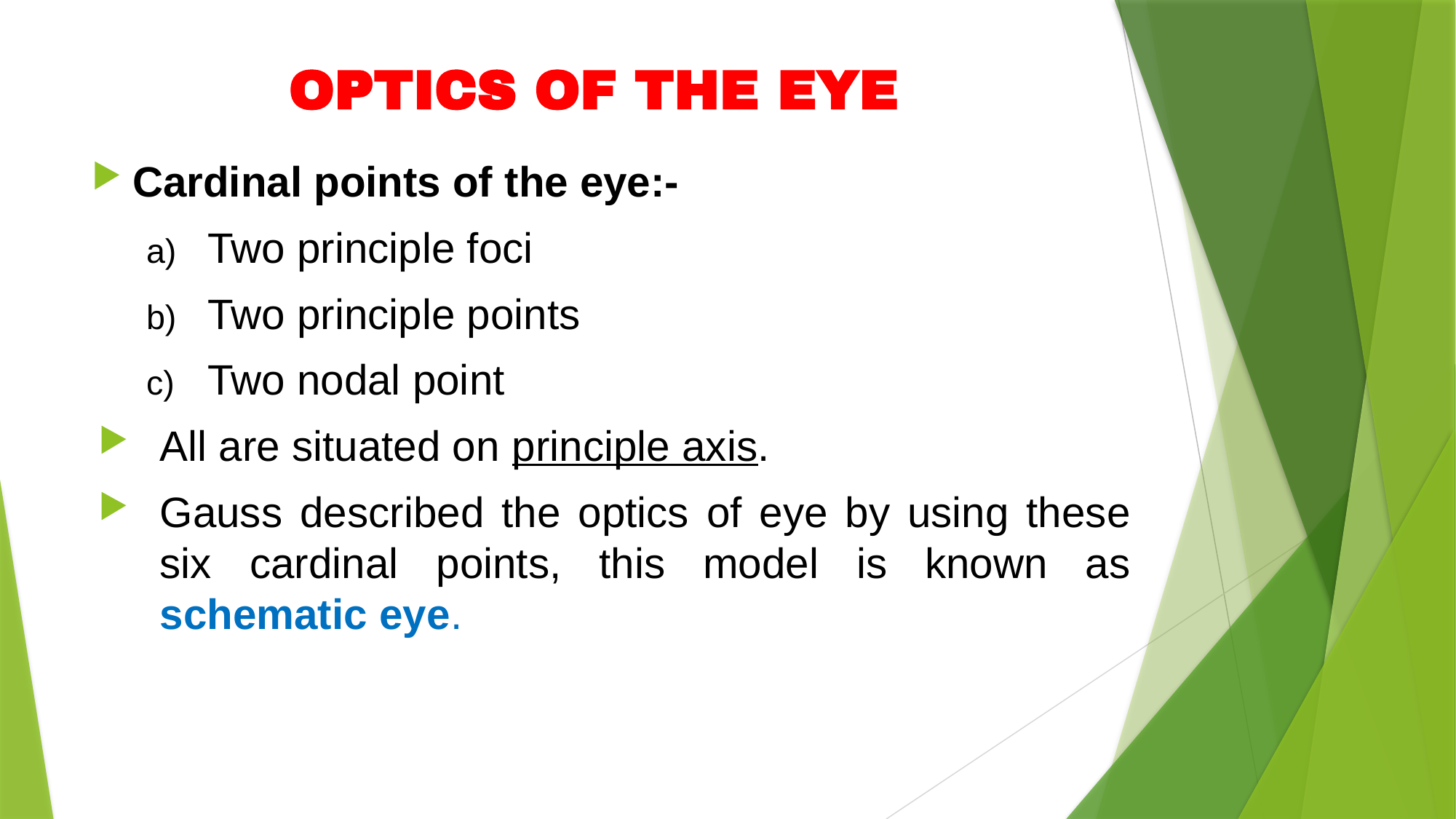

# OPTICS OF THE EYE
Cardinal points of the eye:-
Two principle foci
Two principle points
Two nodal point
All are situated on principle axis.
Gauss described the optics of eye by using these six cardinal points, this model is known as schematic eye.